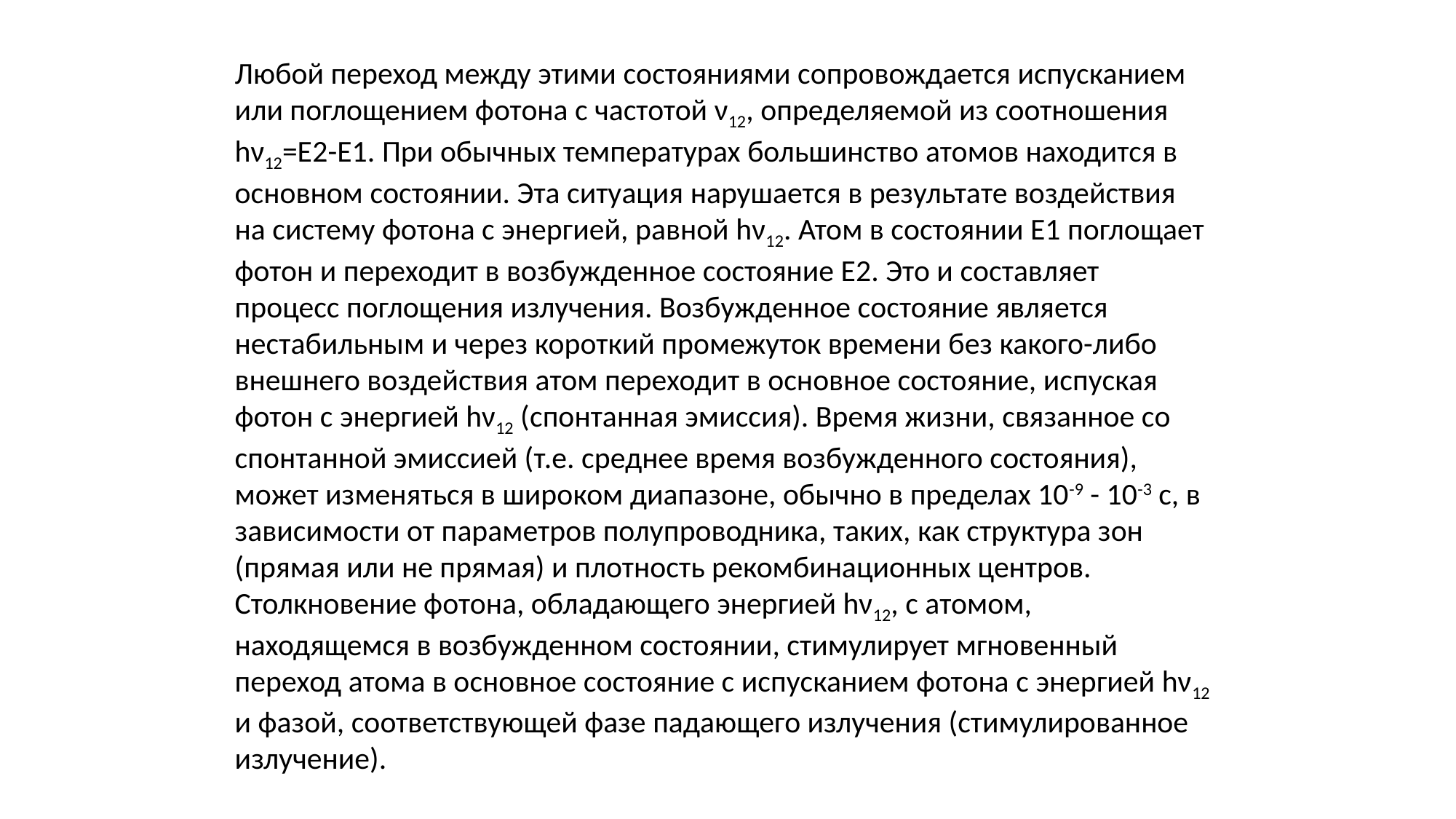

Любой переход между этими состояниями сопровождается испусканием или поглощением фотона с частотой ν12, определяемой из соотношения hν12=E2-E1. При обычных температурах большинство атомов находится в основном состоянии. Эта ситуация нарушается в результате воздействия на систему фотона с энергией, равной hν12. Атом в состоянии E1 поглощает фотон и переходит в возбужденное состояние Е2. Это и составляет процесс поглощения излучения. Возбужденное состояние является нестабильным и через короткий промежуток времени без какого-либо внешнего воздействия атом переходит в основное состояние, испуская фотон с энергией hν12 (спонтанная эмиссия). Время жизни, связанное со спонтанной эмиссией (т.е. среднее время возбужденного состояния), может изменяться в широком диапазоне, обычно в пределах 10-9 - 10-3 с, в зависимости от параметров полупроводника, таких, как структура зон (прямая или не прямая) и плотность рекомбинационных центров. Столкновение фотона, обладающего энергией hν12, с атомом, находящемся в возбужденном состоянии, стимулирует мгновенный переход атома в основное состояние с испусканием фотона с энергией hν12 и фазой, соответствующей фазе падающего излучения (стимулированное излучение).